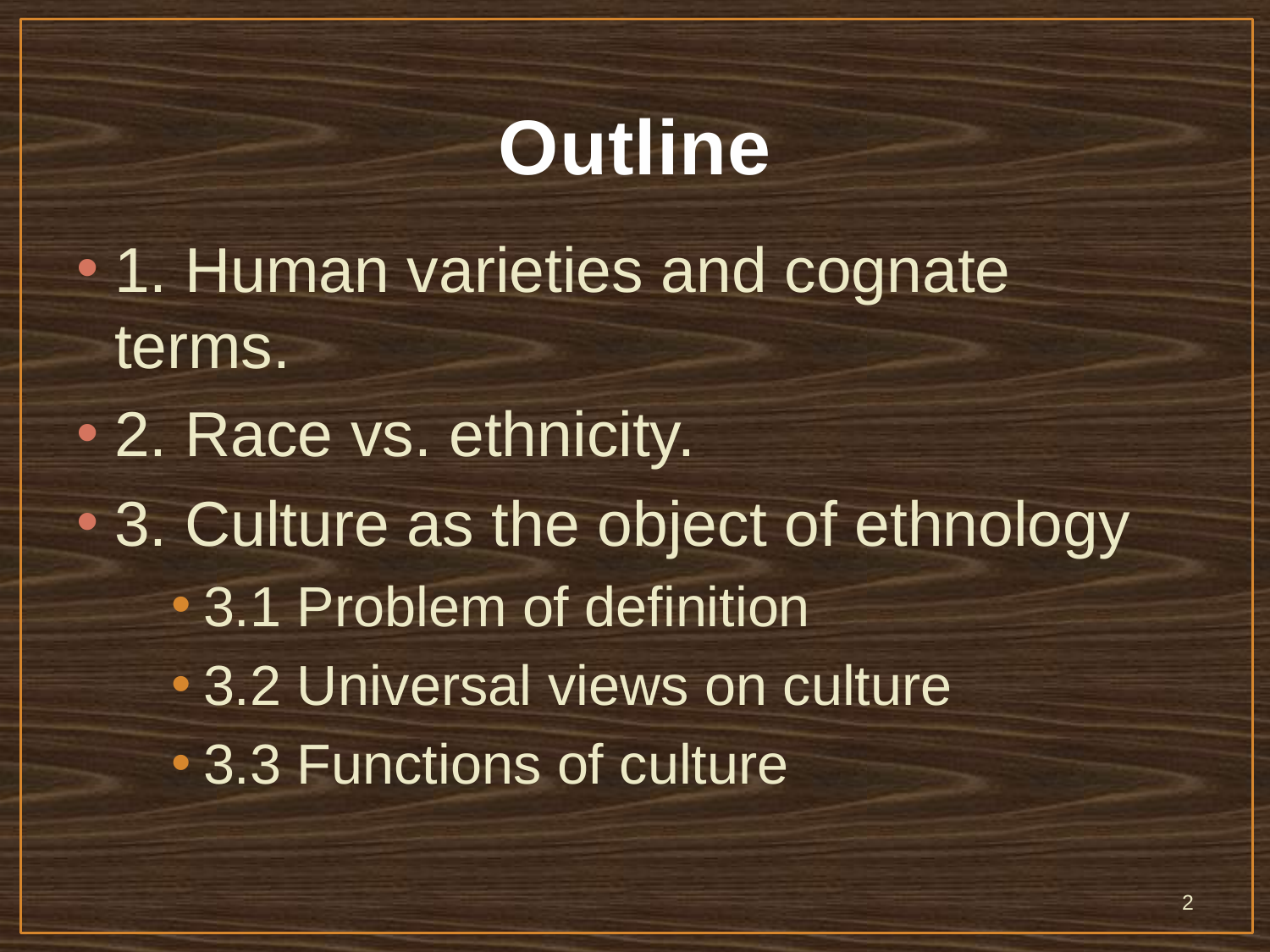

# Outline
1. Human varieties and cognate terms.
2. Race vs. ethnicity.
3. Culture as the object of ethnology
3.1 Problem of definition
3.2 Universal views on culture
3.3 Functions of culture

2